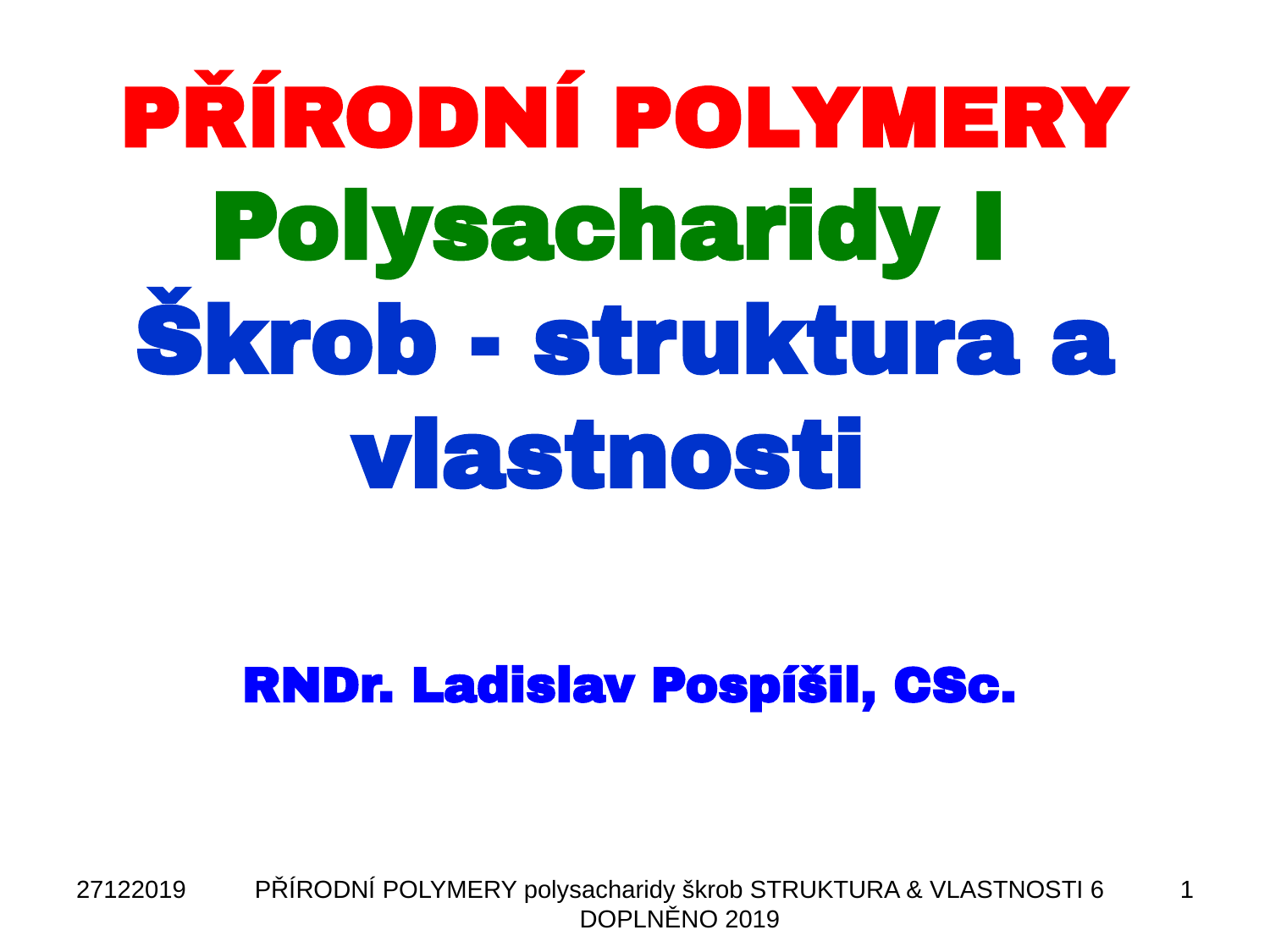

# PŘÍRODNÍ POLYMERY Polysacharidy I  Škrob - struktura a vlastnosti
RNDr. Ladislav Pospíšil, CSc.
27122019
PŘÍRODNÍ POLYMERY polysacharidy škrob STRUKTURA & VLASTNOSTI 6 DOPLNĚNO 2019
1